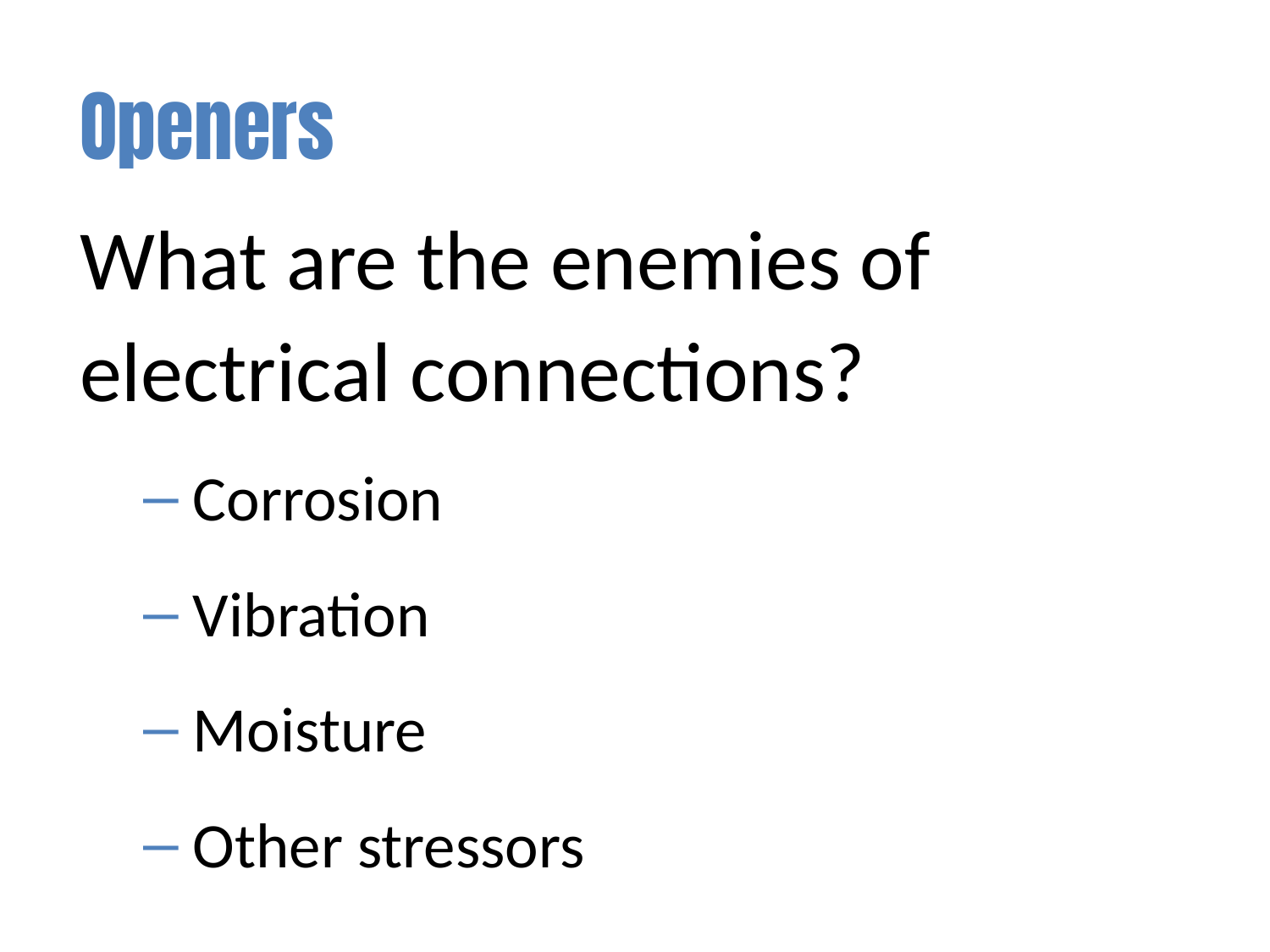

# Openers

What are the enemies of electrical connections?
 Corrosion
 Vibration
 Moisture
 Other stressors